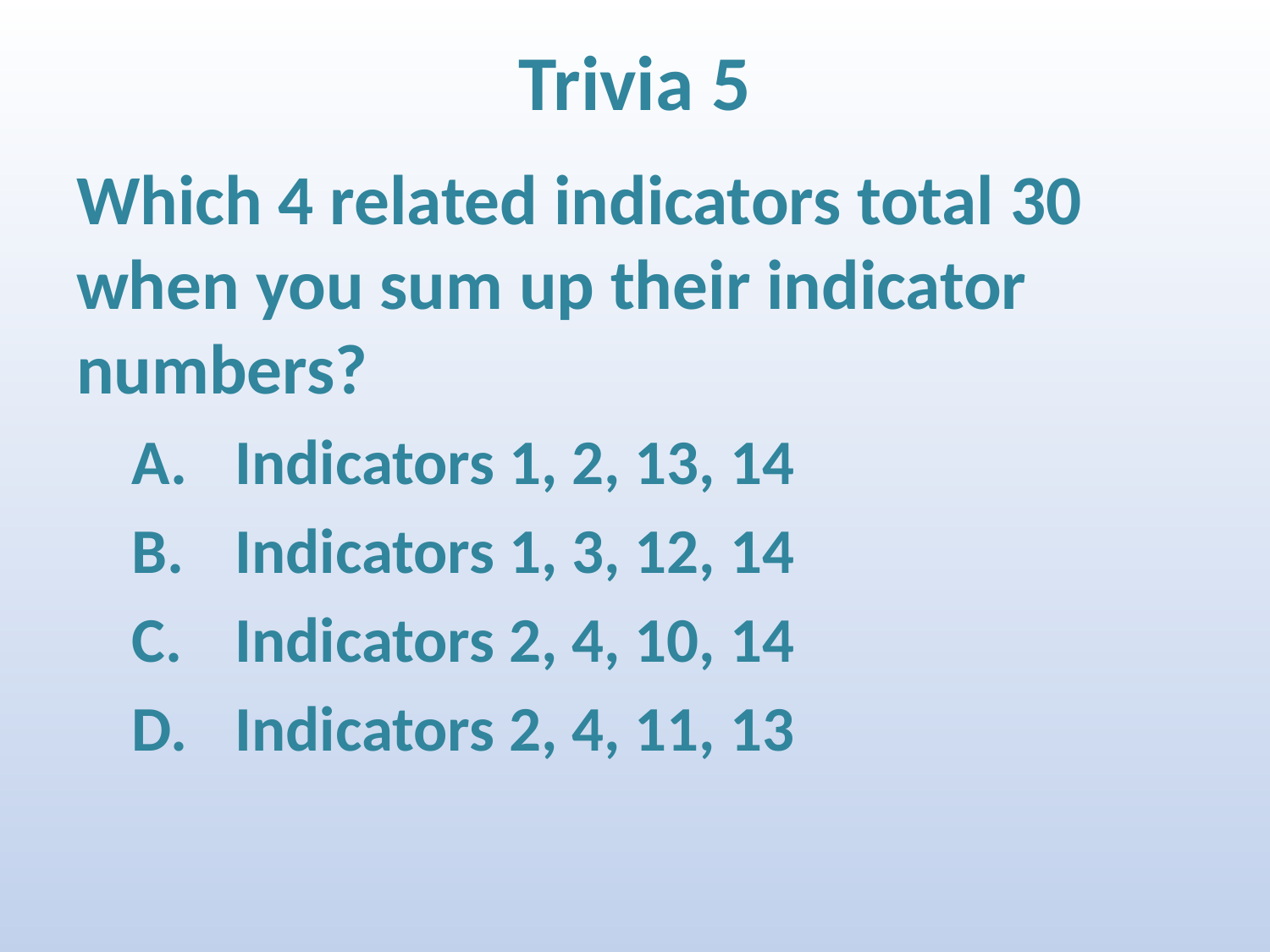

# Trivia 5
Which 4 related indicators total 30 when you sum up their indicator numbers?
Indicators 1, 2, 13, 14
Indicators 1, 3, 12, 14
Indicators 2, 4, 10, 14
Indicators 2, 4, 11, 13